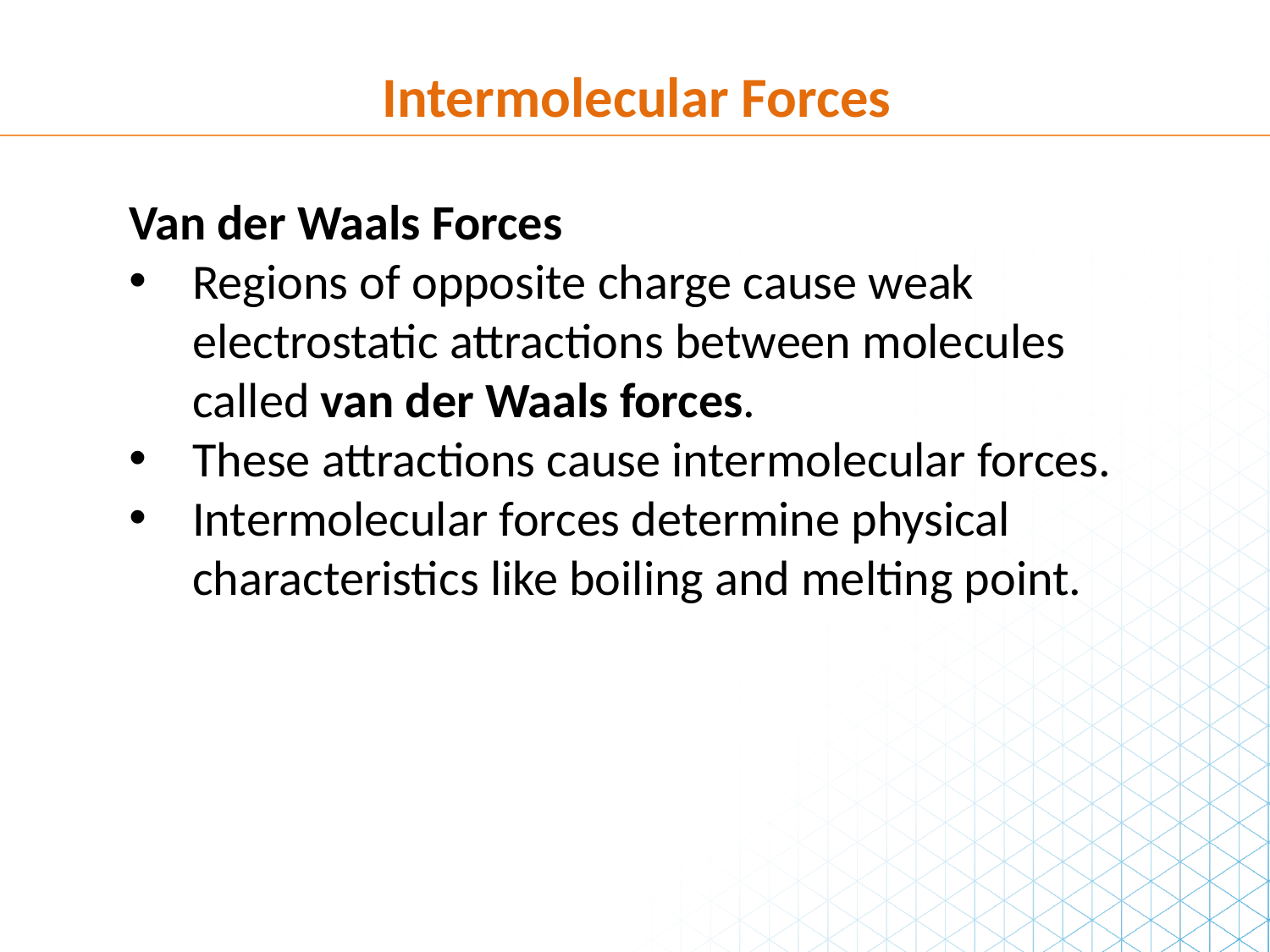

Intermolecular Forces
Van der Waals Forces
Regions of opposite charge cause weak electrostatic attractions between molecules called van der Waals forces.
These attractions cause intermolecular forces.
Intermolecular forces determine physical characteristics like boiling and melting point.